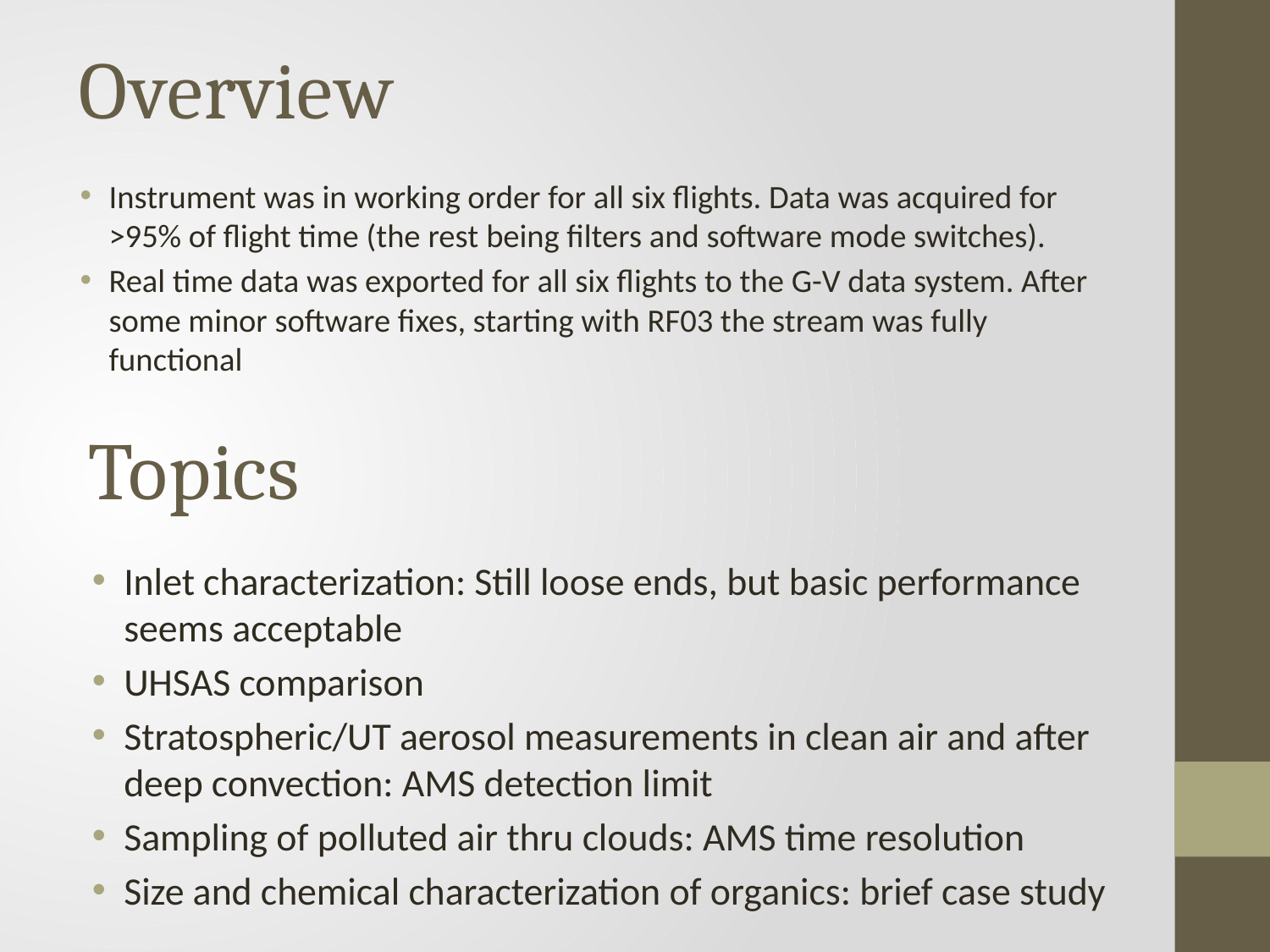

# Overview
Instrument was in working order for all six flights. Data was acquired for >95% of flight time (the rest being filters and software mode switches).
Real time data was exported for all six flights to the G-V data system. After some minor software fixes, starting with RF03 the stream was fully functional

Topics
Inlet characterization: Still loose ends, but basic performance seems acceptable
UHSAS comparison
Stratospheric/UT aerosol measurements in clean air and after deep convection: AMS detection limit
Sampling of polluted air thru clouds: AMS time resolution
Size and chemical characterization of organics: brief case study